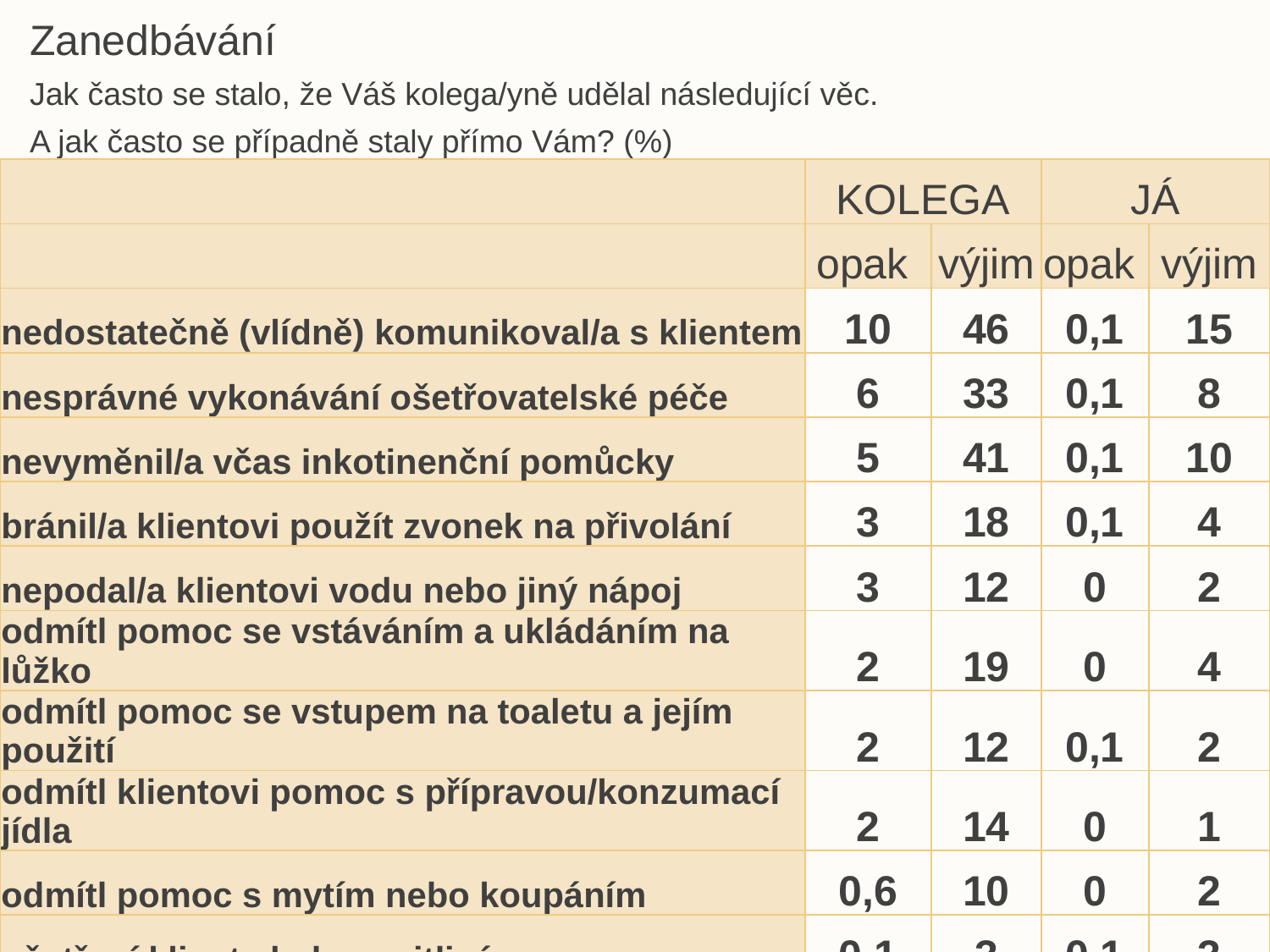

Zanedbávání
Jak často se stalo, že Váš kolega/yně udělal následující věc.
A jak často se případně staly přímo Vám? (%)
|  | KOLEGA |  | JÁ |  |
| --- | --- | --- | --- | --- |
|  | opak | výjim | opak | výjim |
| nedostatečně (vlídně) komunikoval/a s klientem | 10 | 46 | 0,1 | 15 |
| nesprávné vykonávání ošetřovatelské péče | 6 | 33 | 0,1 | 8 |
| nevyměnil/a včas inkotinenční pomůcky | 5 | 41 | 0,1 | 10 |
| bránil/a klientovi použít zvonek na přivolání | 3 | 18 | 0,1 | 4 |
| nepodal/a klientovi vodu nebo jiný nápoj | 3 | 12 | 0 | 2 |
| odmítl pomoc se vstáváním a ukládáním na lůžko | 2 | 19 | 0 | 4 |
| odmítl pomoc se vstupem na toaletu a jejím použití | 2 | 12 | 0,1 | 2 |
| odmítl klientovi pomoc s přípravou/konzumací jídla | 2 | 14 | 0 | 1 |
| odmítl pomoc s mytím nebo koupáním | 0,6 | 10 | 0 | 2 |
| ošetření klienta bylo necitlivé | 0,1 | 3 | 0,1 | 3 |